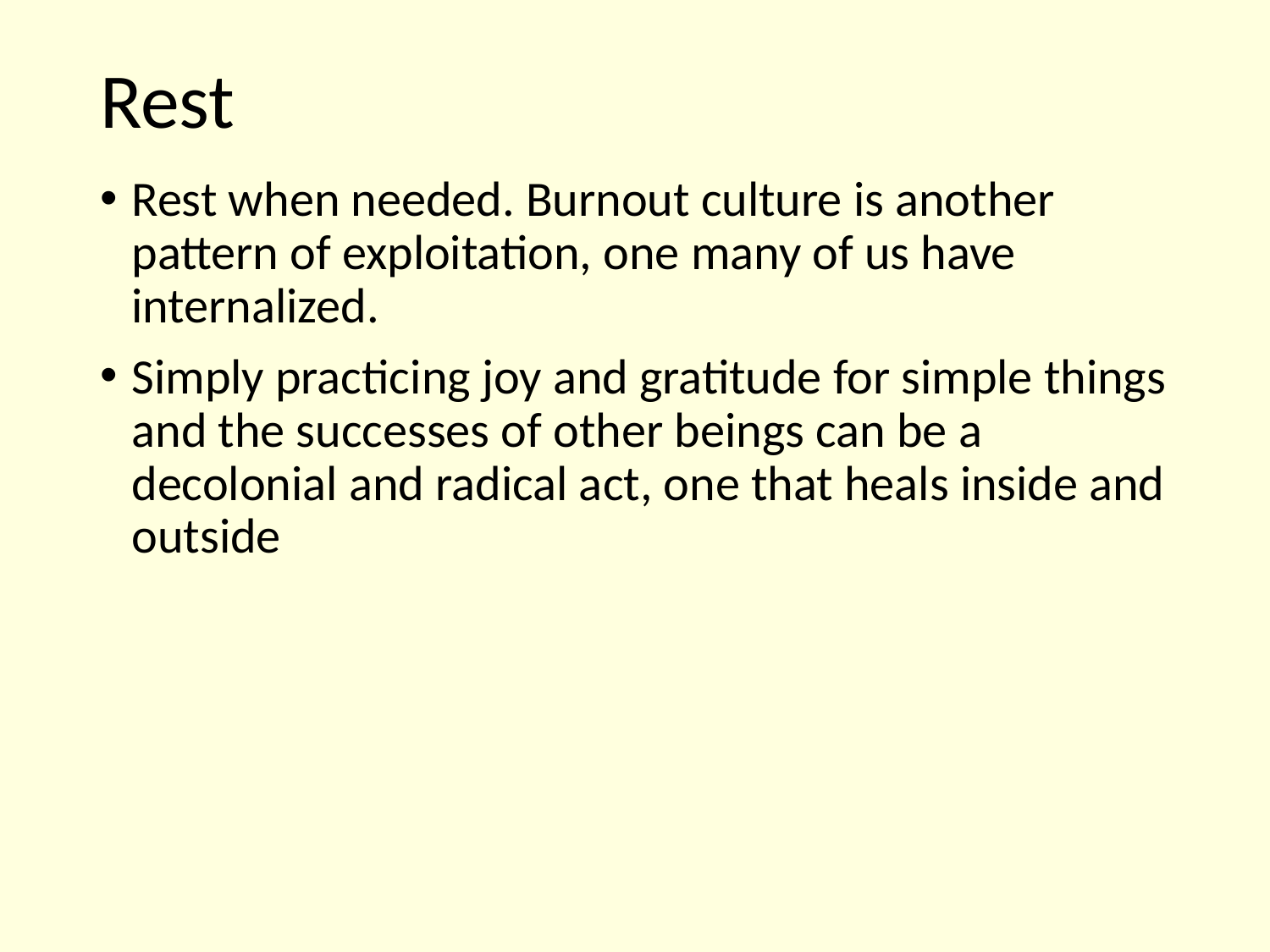

# Rest
Rest when needed. Burnout culture is another pattern of exploitation, one many of us have internalized.
Simply practicing joy and gratitude for simple things and the successes of other beings can be a decolonial and radical act, one that heals inside and outside